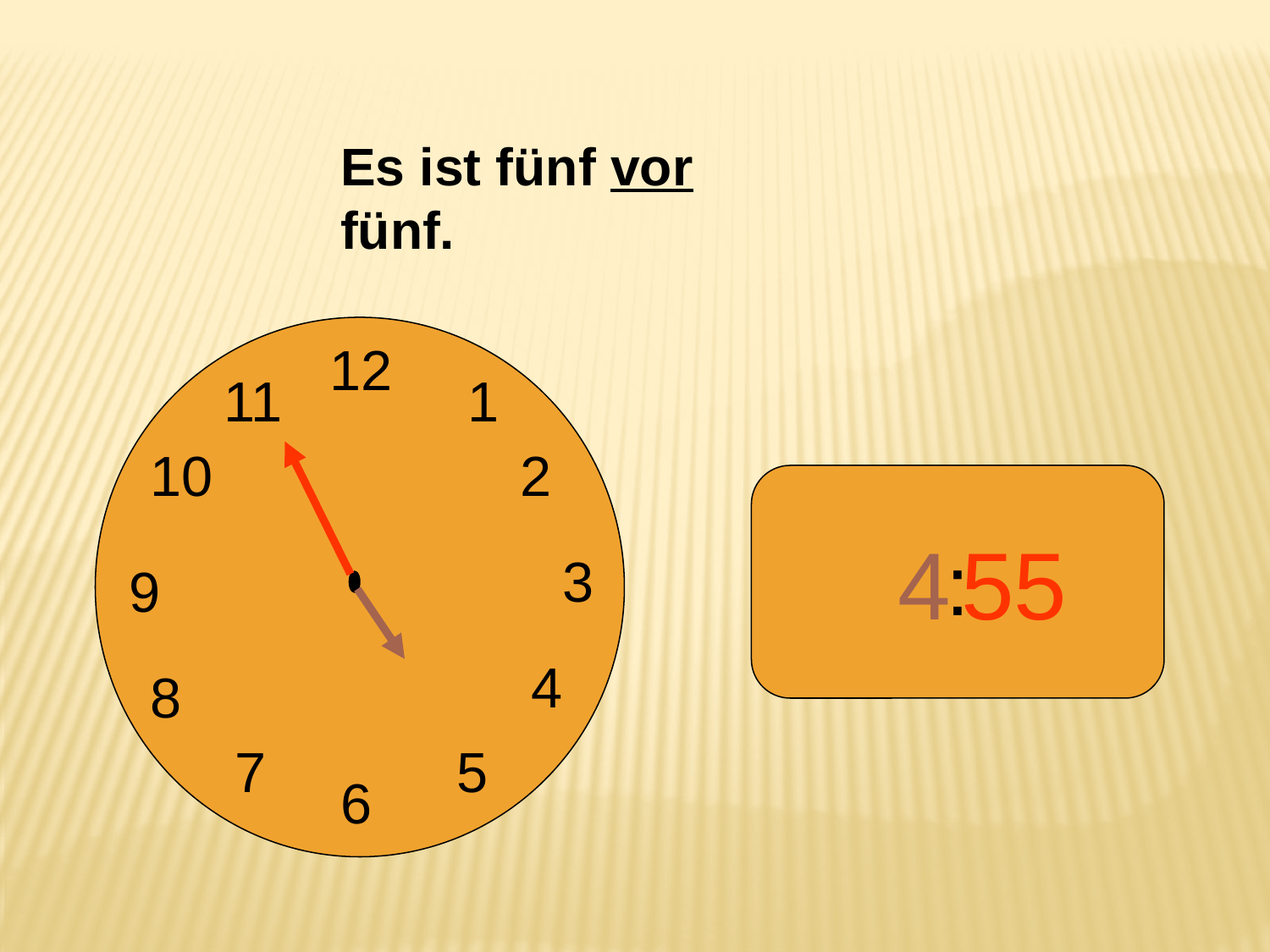

Es ist fünf vor fünf.

12
11
1
10
2
3
9

4
8
7
5
6

:
4
55